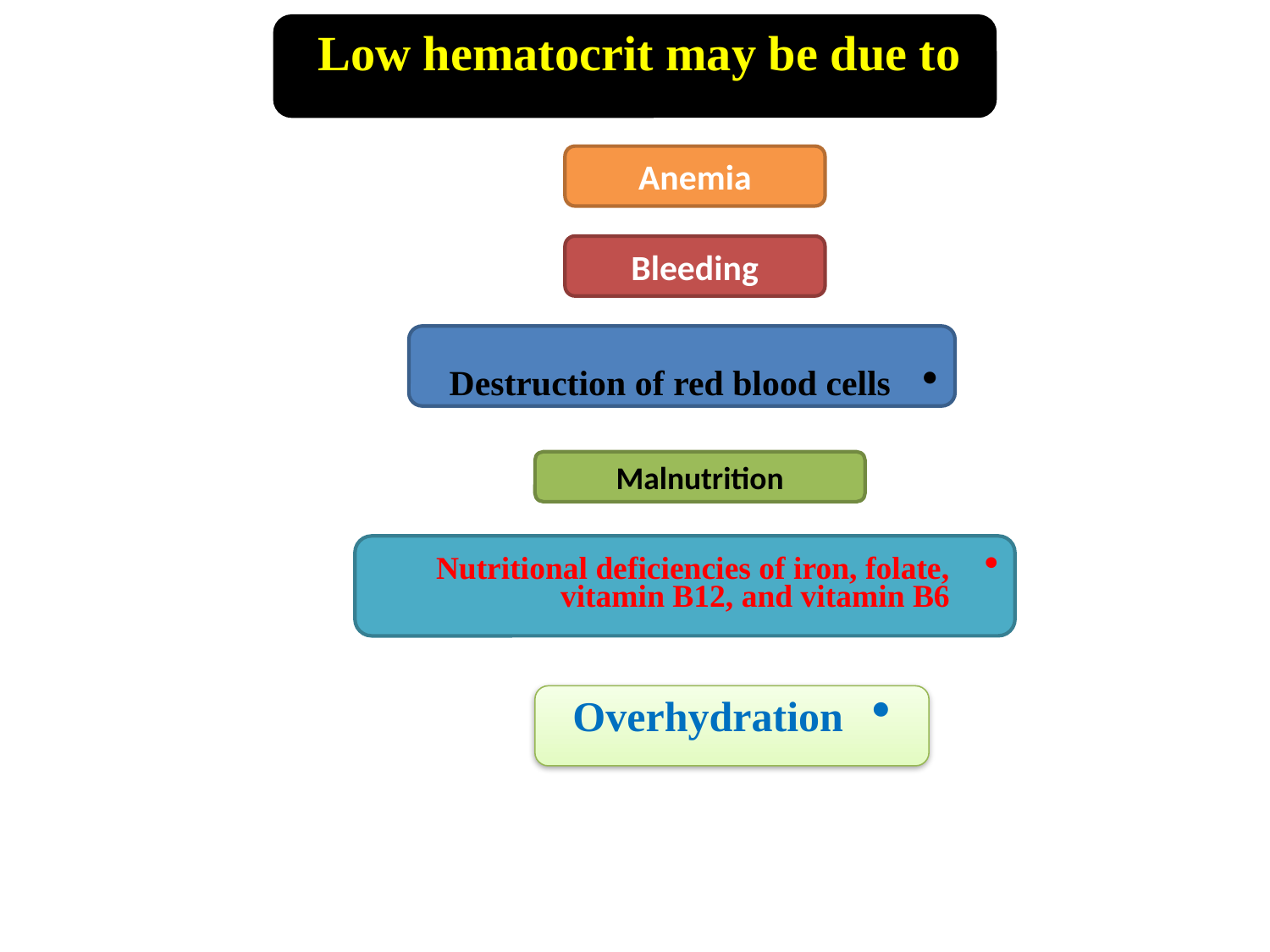

Low hematocrit may be due to:
Anemia
Bleeding

Destruction of red blood cells
Malnutrition
Nutritional deficiencies of iron, folate, vitamin B12, and vitamin B6
Overhydration